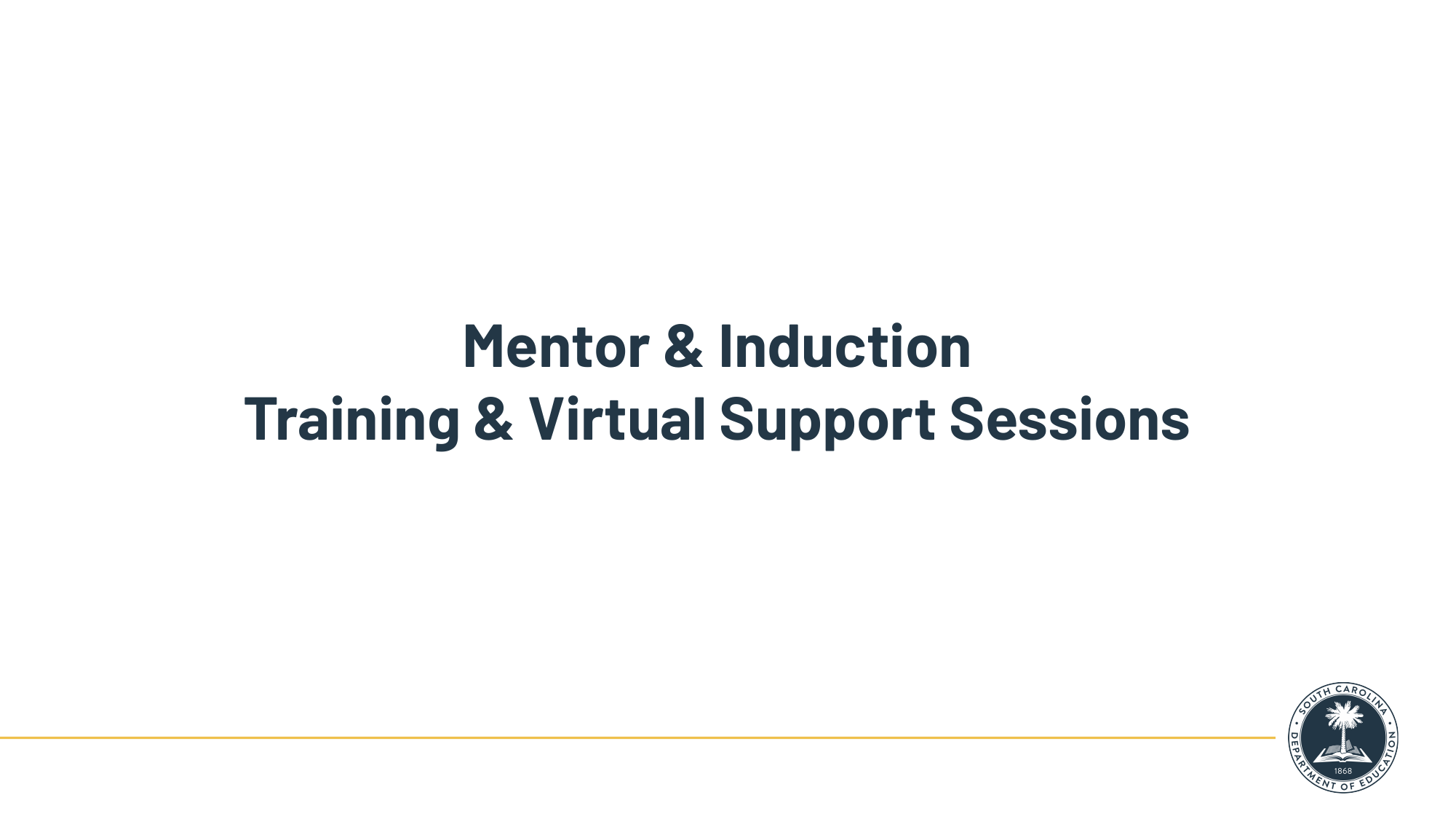

Mentor & Induction
Training & Virtual Support Sessions